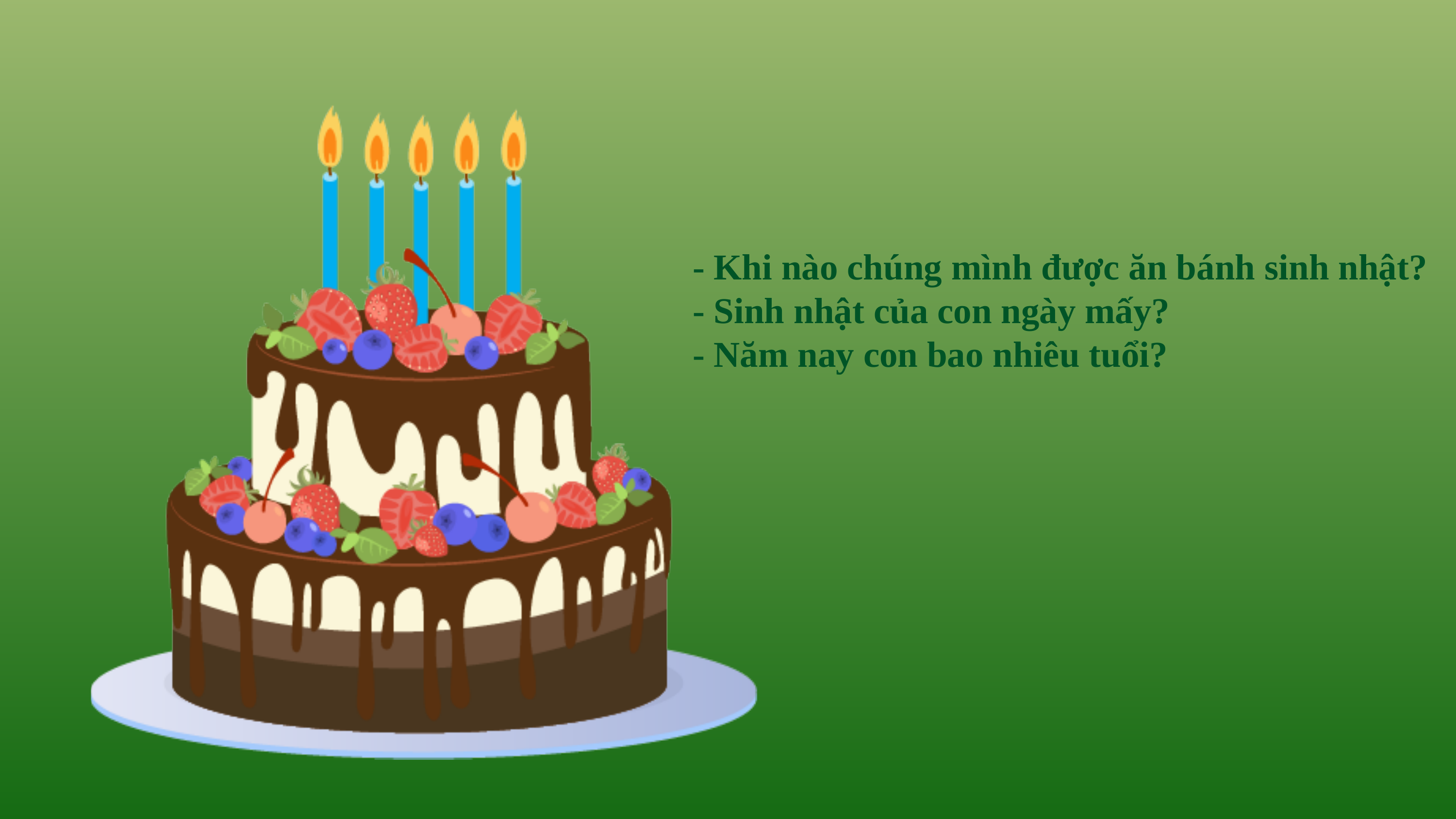

- Khi nào chúng mình được ăn bánh sinh nhật?
- Sinh nhật của con ngày mấy?
- Năm nay con bao nhiêu tuổi?